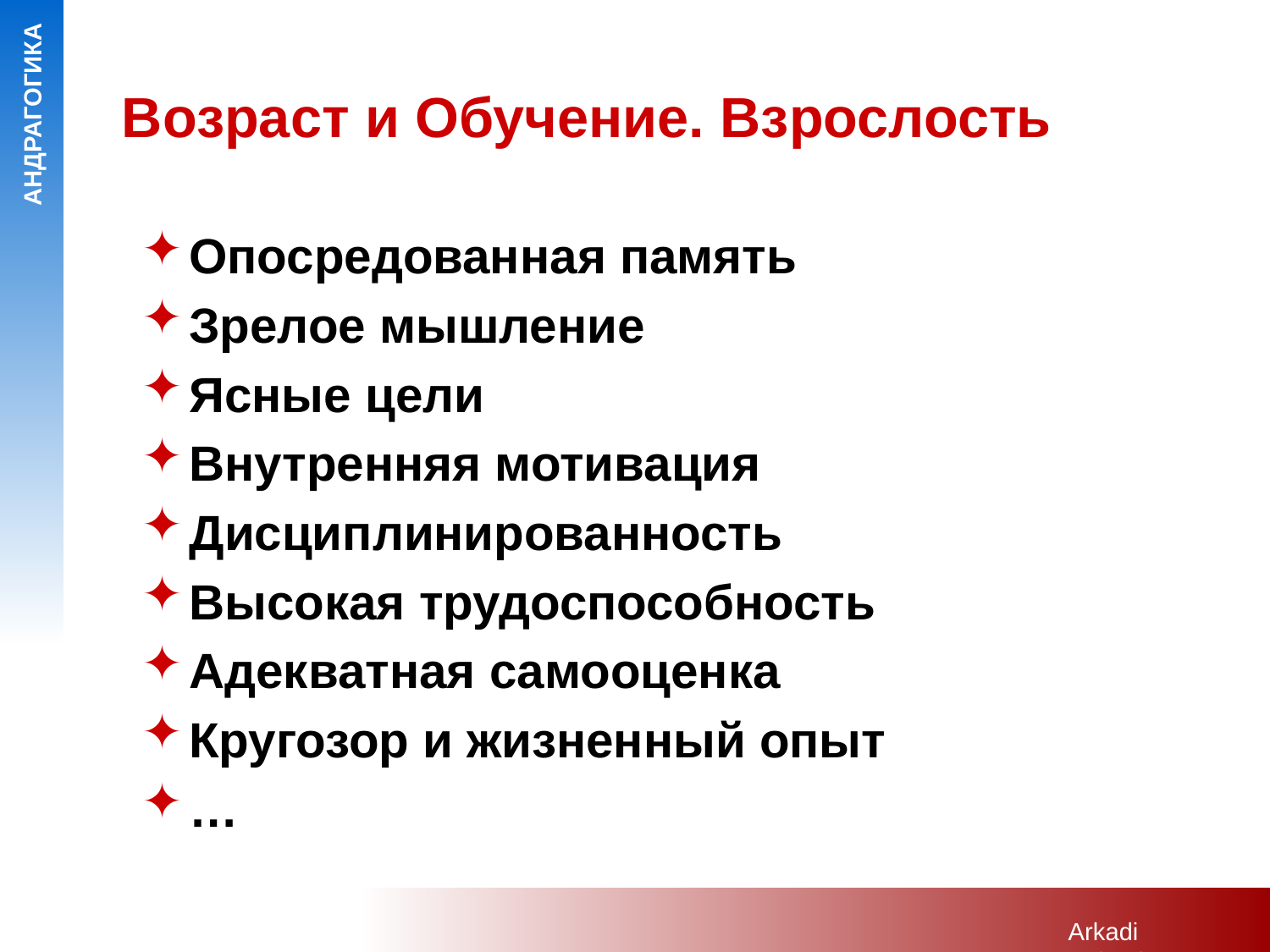

Возраст и Обучение. Взрослость
Опосредованная память
Зрелое мышление
Ясные цели
Внутренняя мотивация
Дисциплинированность
Высокая трудоспособность
Адекватная самооценка
Кругозор и жизненный опыт
…